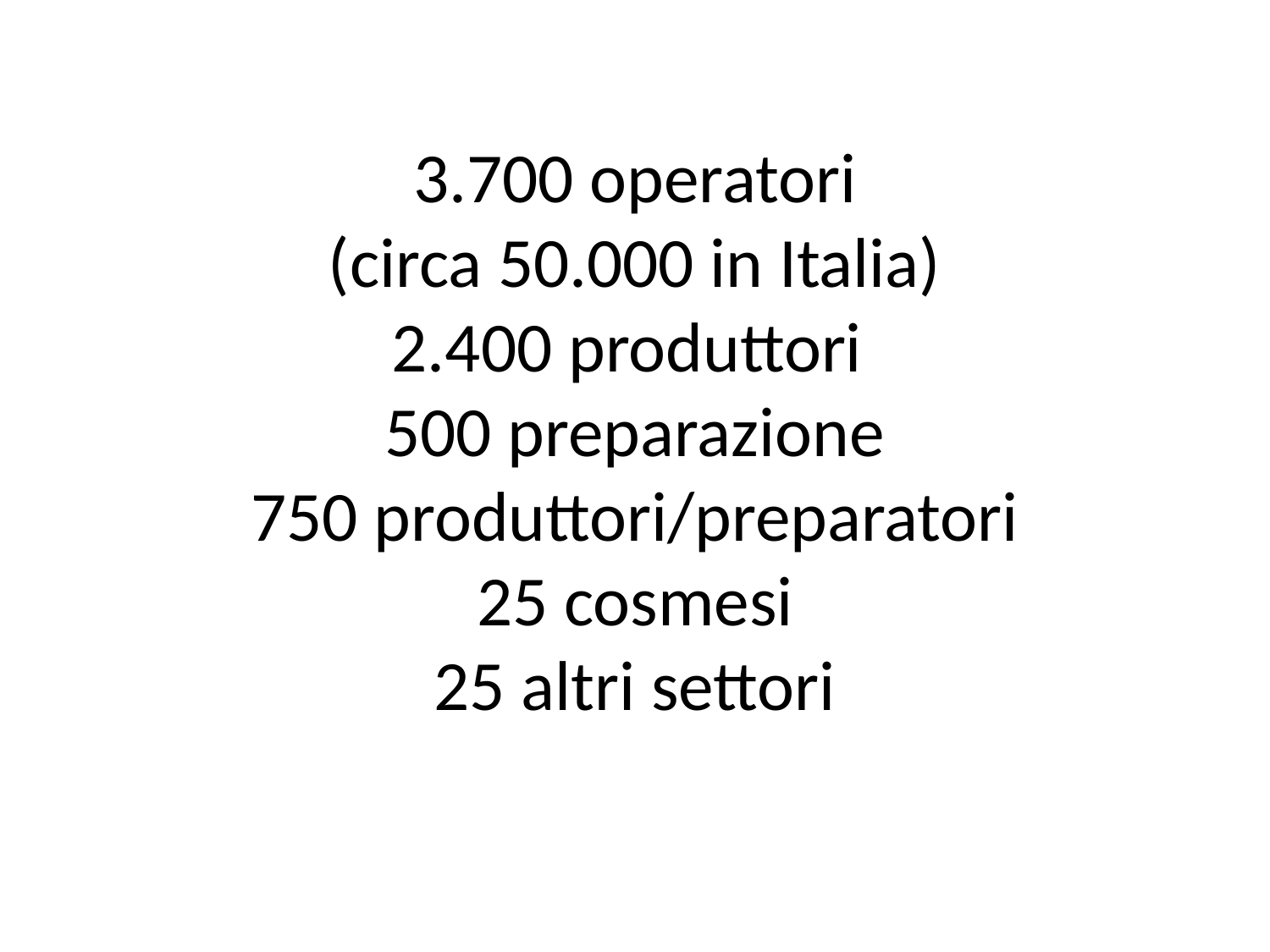

3.700 operatori
(circa 50.000 in Italia)
2.400 produttori
500 preparazione
750 produttori/preparatori
25 cosmesi
25 altri settori